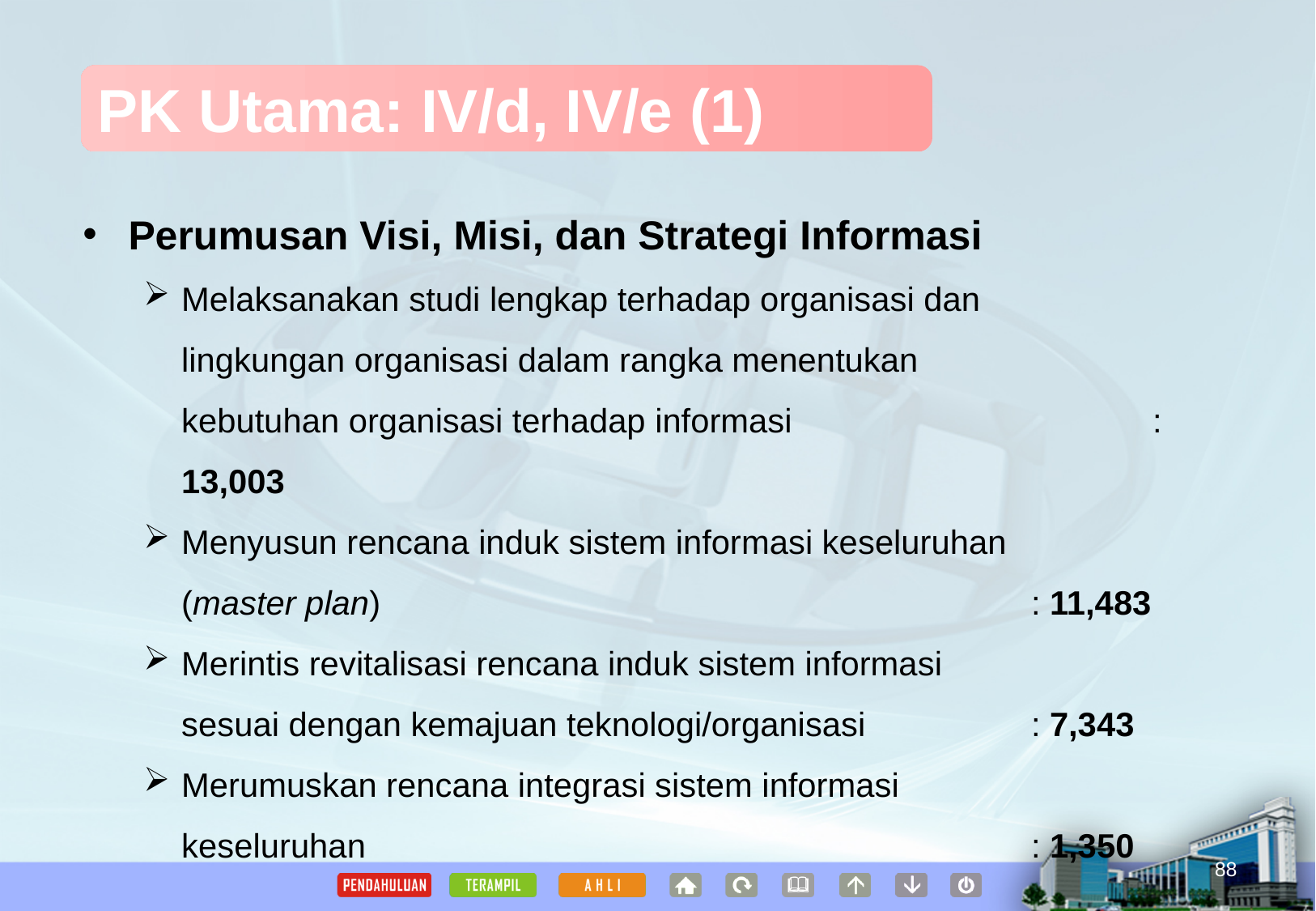

PK Utama: IV/d, IV/e (1)
Perumusan Visi, Misi, dan Strategi Informasi
Melaksanakan studi lengkap terhadap organisasi dan
	lingkungan organisasi dalam rangka menentukan
	kebutuhan organisasi terhadap informasi 			: 13,003
Menyusun rencana induk sistem informasi keseluruhan
	(master plan) 						: 11,483
Merintis revitalisasi rencana induk sistem informasi
	sesuai dengan kemajuan teknologi/organisasi 		: 7,343
Merumuskan rencana integrasi sistem informasi
	keseluruhan 						: 1,350
88